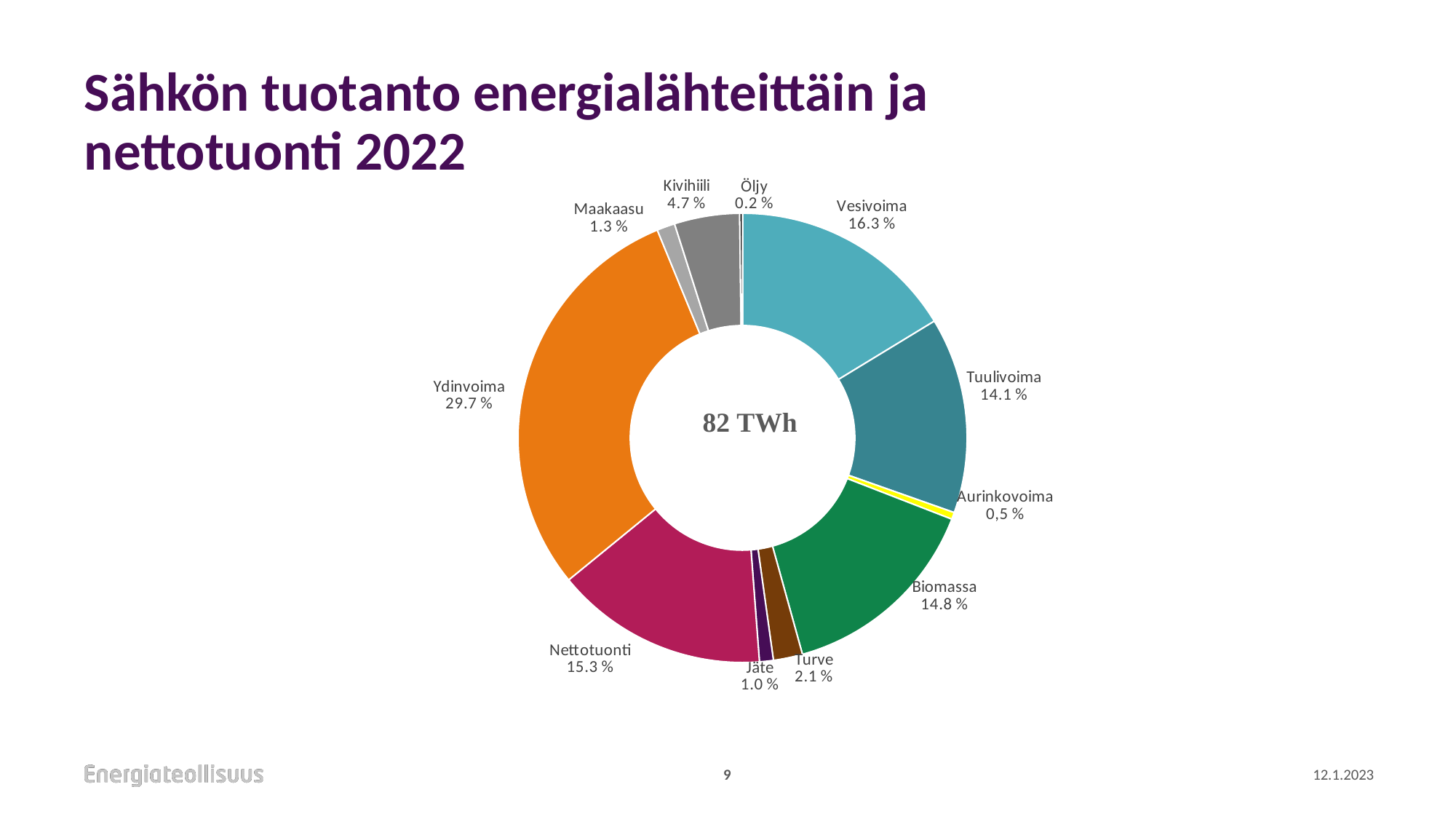

# Sähkön tuotanto energialähteittäin ja nettotuonti 2022

### Chart

| Category |  |
|---|---|
| Vesivoima | 16.3 |
| Tuulivoima | 14.1 |
| Aurinkovoima | 0.5 |
| Biomassa | 14.8 |
| Turve | 2.1 |
| Jäte | 1.0 |
| Nettotuonti | 15.3 |
| Ydinvoima | 29.7 |
| Maakaasu | 1.3 |
| Kivihiili | 4.7 |
| Öljy | 0.2 |
9
12.1.2023